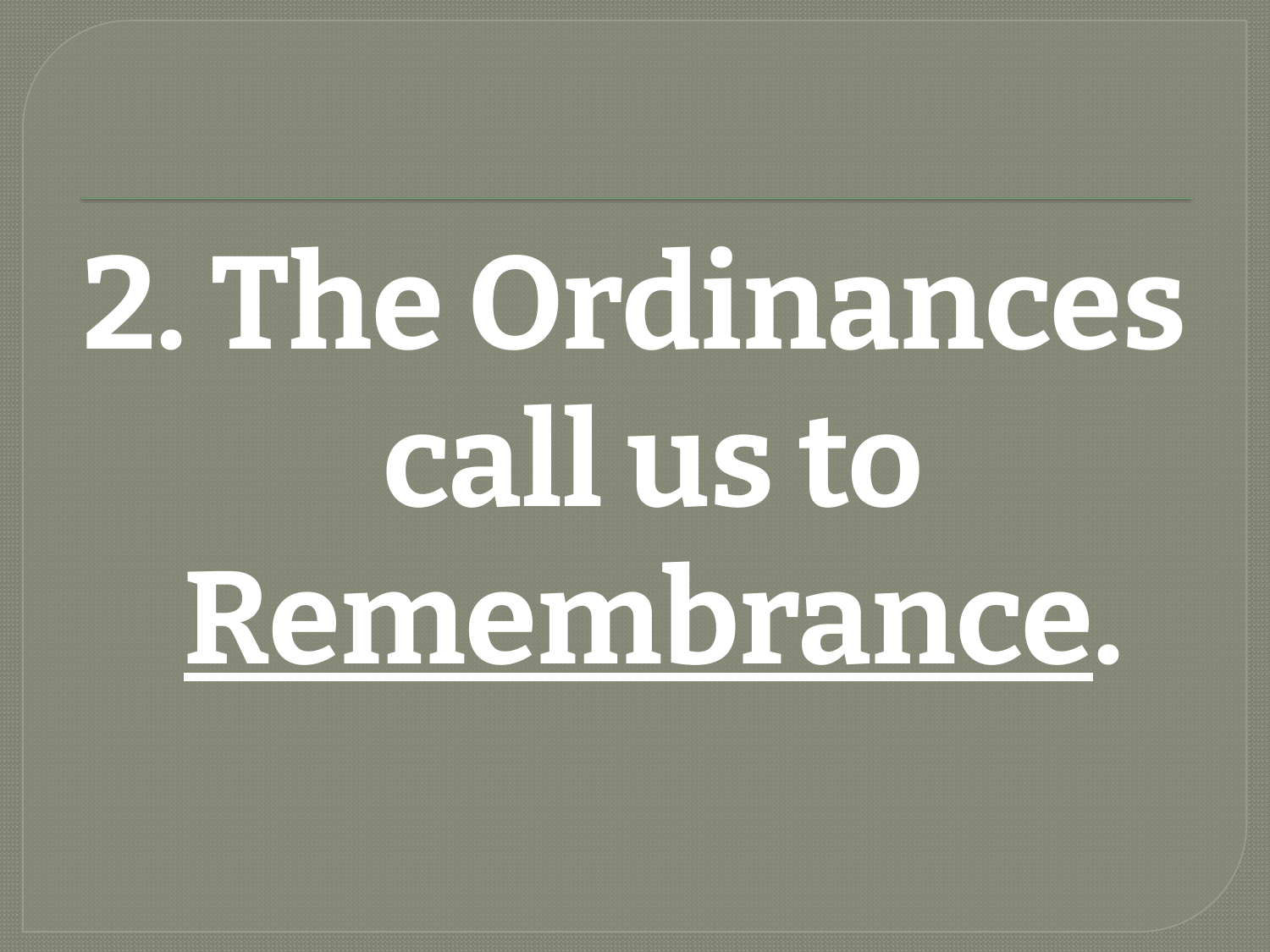

#
2. The Ordinances call us to Remembrance.